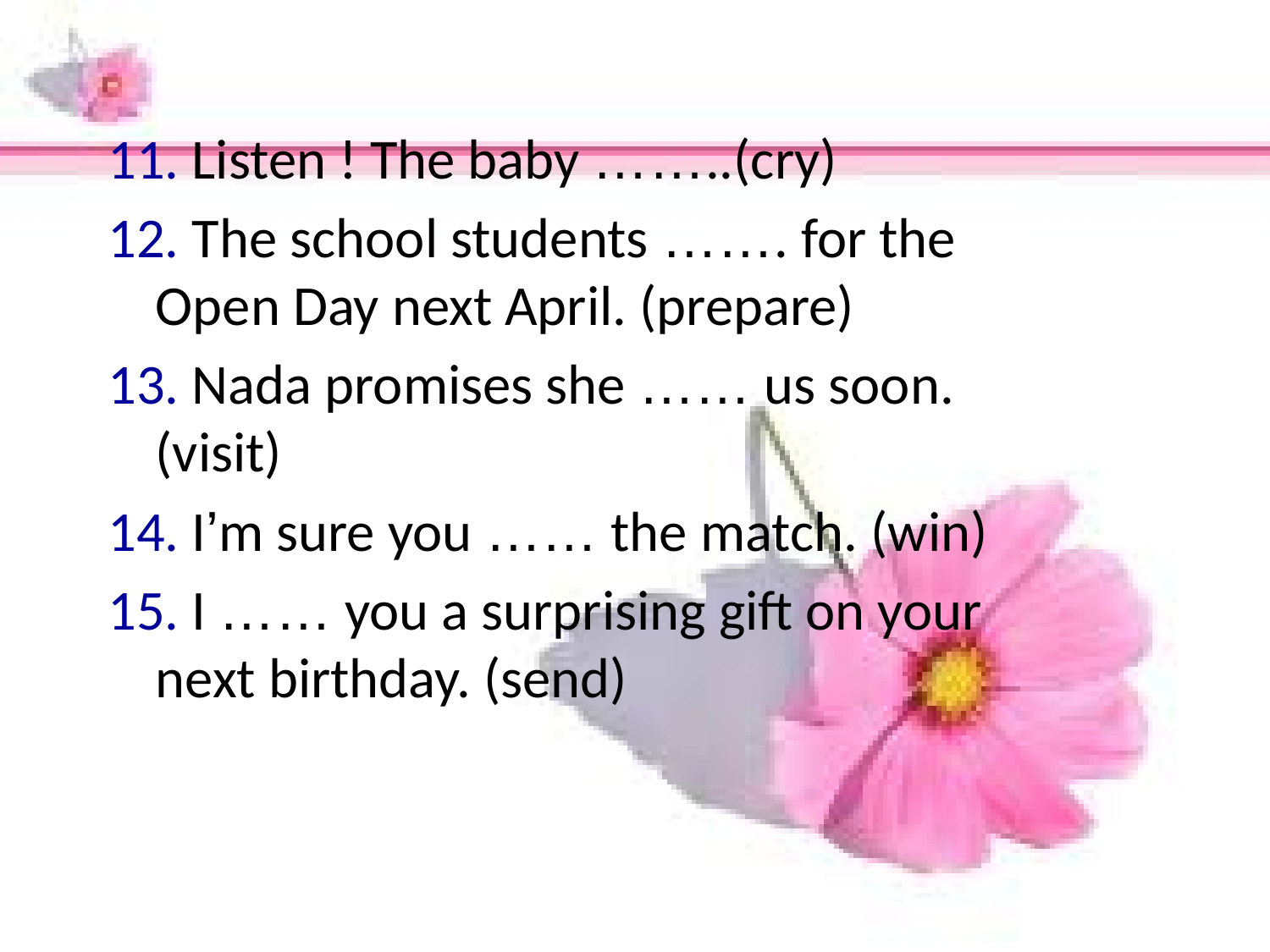

11. Listen ! The baby ……..(cry)
12. The school students ……. for the         Open Day next April. (prepare)
13. Nada promises she …… us soon.           (visit)
14. I’m sure you …… the match. (win)
15. I …… you a surprising gift on your       next birthday. (send)